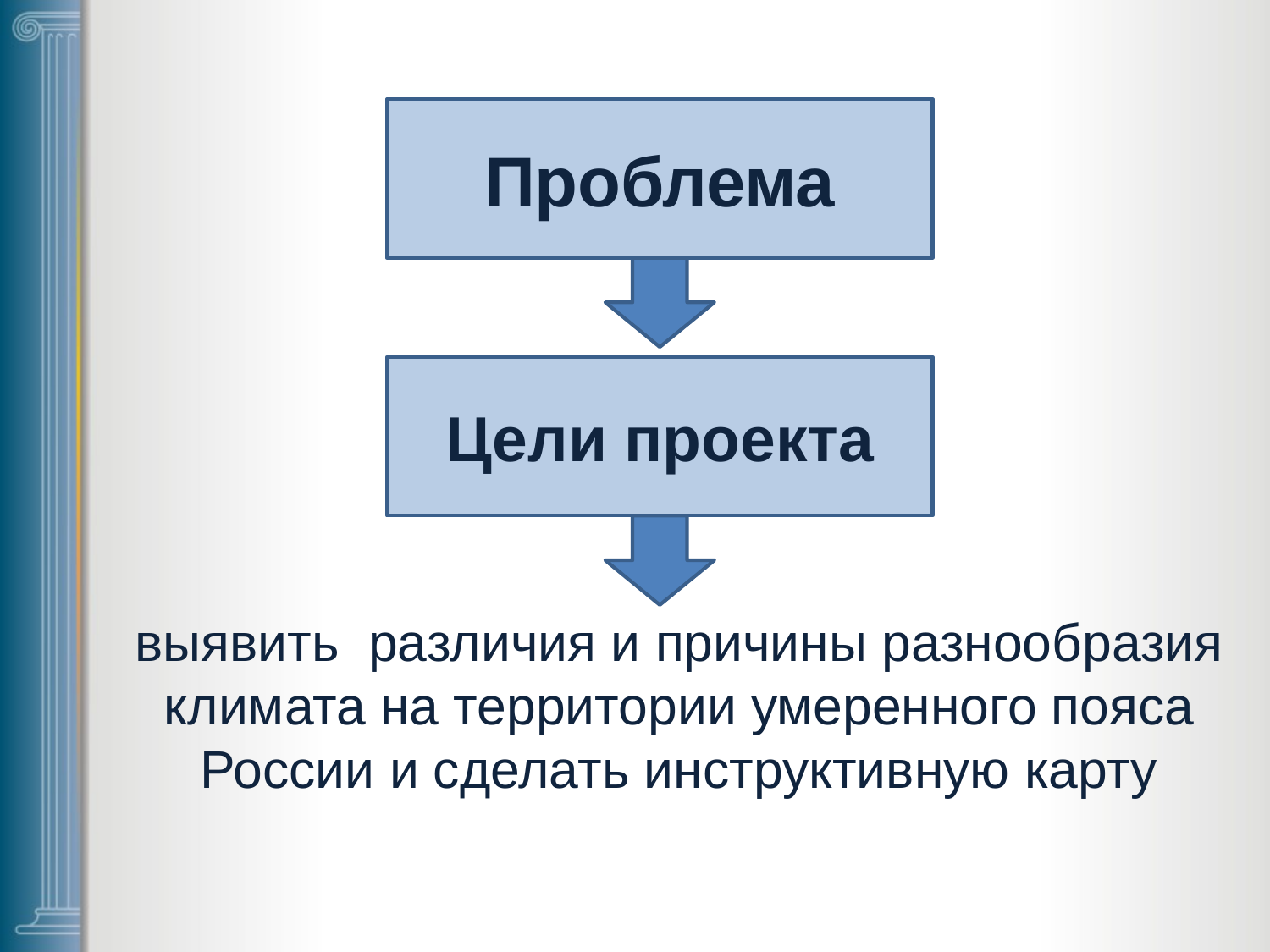

Проблема

Цели проекта

выявить  различия и причины разнообразия климата на территории умеренного пояса России и сделать инструктивную карту